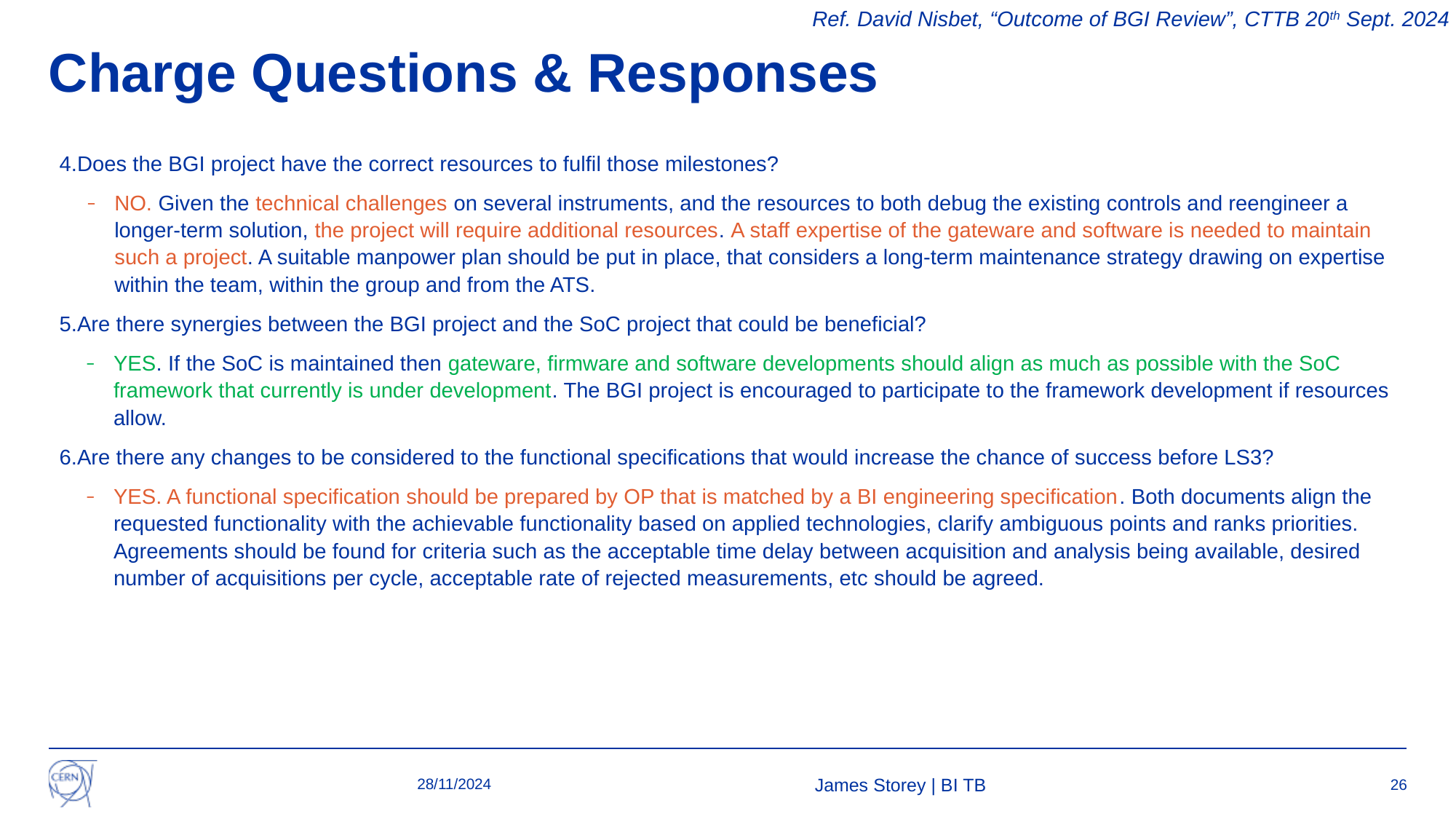

Ref. David Nisbet, “Outcome of BGI Review”, CTTB 20th Sept. 2024
# Charge Questions & Responses
Does the BGI project have the correct resources to fulfil those milestones?
NO. Given the technical challenges on several instruments, and the resources to both debug the existing controls and reengineer a longer-term solution, the project will require additional resources. A staff expertise of the gateware and software is needed to maintain such a project. A suitable manpower plan should be put in place, that considers a long-term maintenance strategy drawing on expertise within the team, within the group and from the ATS.
Are there synergies between the BGI project and the SoC project that could be beneficial?
YES. If the SoC is maintained then gateware, firmware and software developments should align as much as possible with the SoC framework that currently is under development. The BGI project is encouraged to participate to the framework development if resources allow.
Are there any changes to be considered to the functional specifications that would increase the chance of success before LS3?
YES. A functional specification should be prepared by OP that is matched by a BI engineering specification. Both documents align the requested functionality with the achievable functionality based on applied technologies, clarify ambiguous points and ranks priorities. Agreements should be found for criteria such as the acceptable time delay between acquisition and analysis being available, desired number of acquisitions per cycle, acceptable rate of rejected measurements, etc should be agreed.
28/11/2024
James Storey | BI TB
26